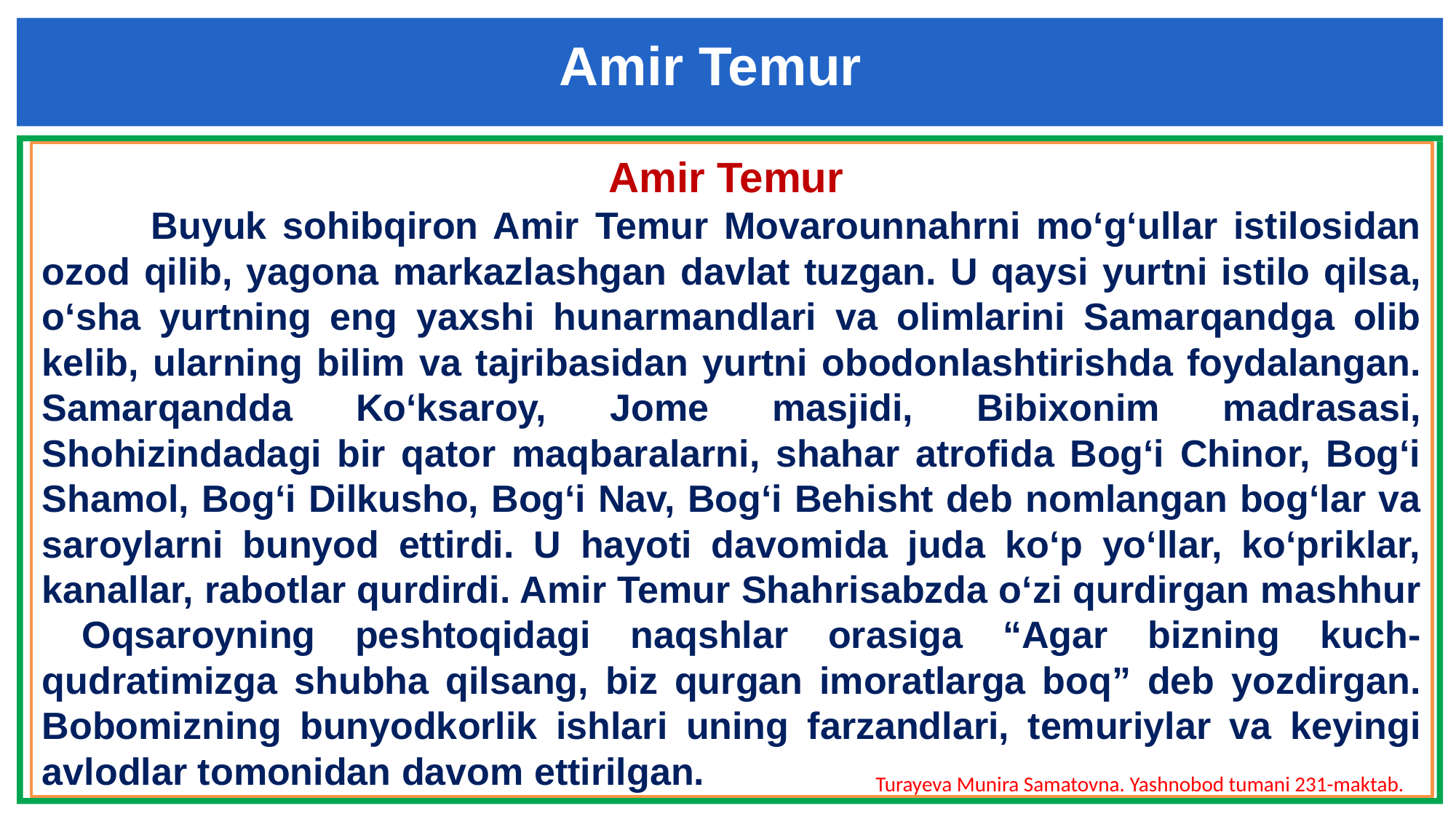

Amir Temur

Amir Temur
	Buyuk sohibqiron Amir Temur Movarounnahrni mo‘g‘ullar istilosidan ozod qilib, yagona markazlashgan davlat tuzgan. U qaysi yurtni istilo qilsa, o‘sha yurtning eng yaxshi hunarmandlari va olimlarini Samarqandga olib kelib, ularning bilim va tajribasidan yurtni obodonlashtirishda foydalangan. Samarqandda Ko‘ksaroy, Jome masjidi, Bibixonim madrasasi, Shohizindadagi bir qator maqbaralarni, shahar atrofida Bog‘i Chinor, Bog‘i Shamol, Bog‘i Dilkusho, Bog‘i Nav, Bog‘i Behisht deb nomlangan bog‘lar va saroylarni bunyod ettirdi. U hayoti davomida juda ko‘p yo‘llar, ko‘priklar, kanallar, rabotlar qurdirdi. Amir Temur Shahrisabzda o‘zi qurdirgan mashhur  Oqsaroyning peshtoqidagi naqshlar orasiga “Agar bizning kuch-qudratimizga shubha qilsang, biz qurgan imoratlarga boq” deb yozdirgan. Bobomizning bunyodkorlik ishlari uning farzandlari, temuriylar va keyingi avlodlar tomonidan davom ettirilgan.

Turayeva Munira Samatovna. Yashnobod tumani 231-maktab.